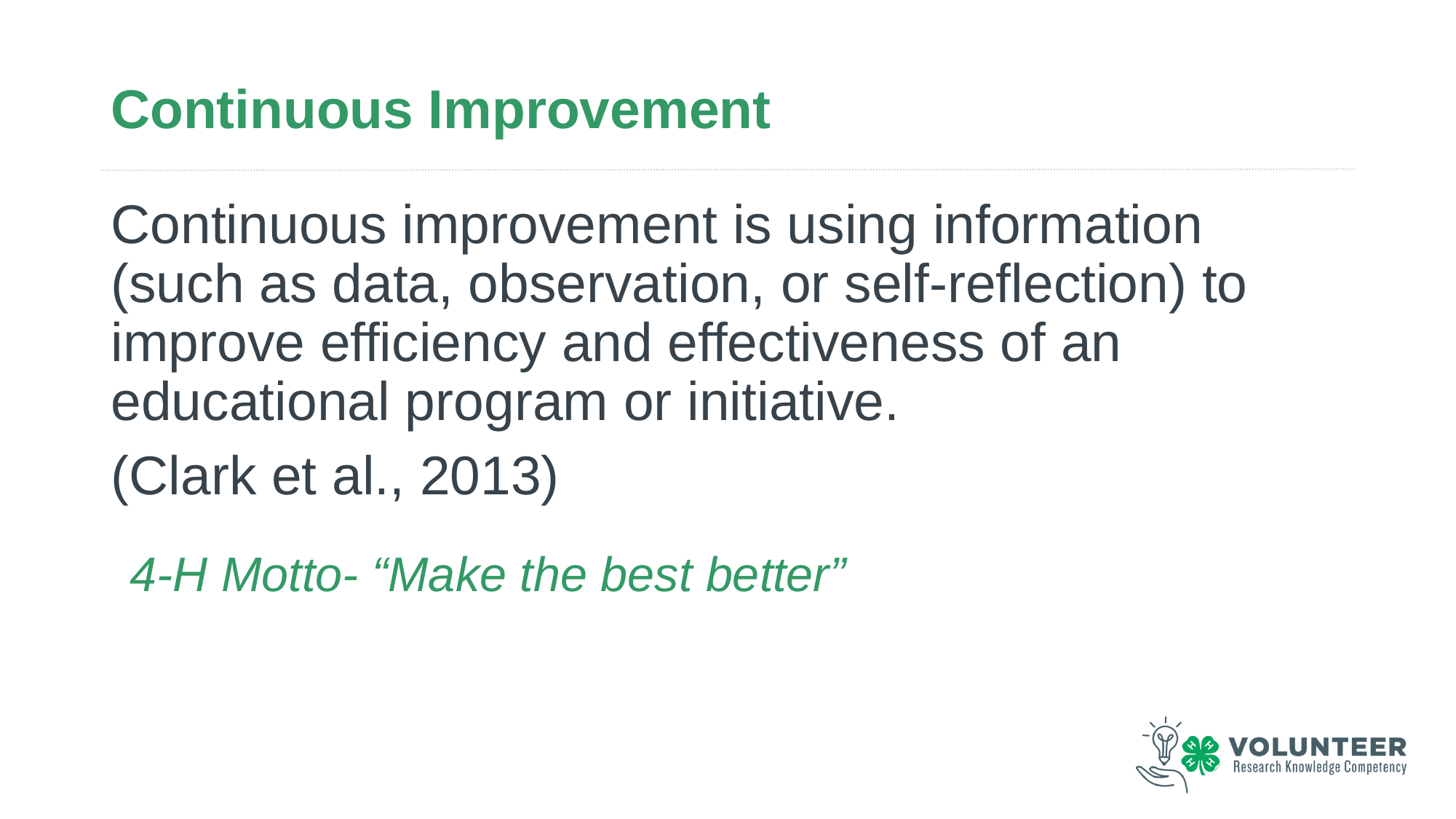

# Continuous Improvement
Continuous improvement is using information (such as data, observation, or self-reflection) to improve efficiency and effectiveness of an educational program or initiative.
(Clark et al., 2013)
4-H Motto- “Make the best better”